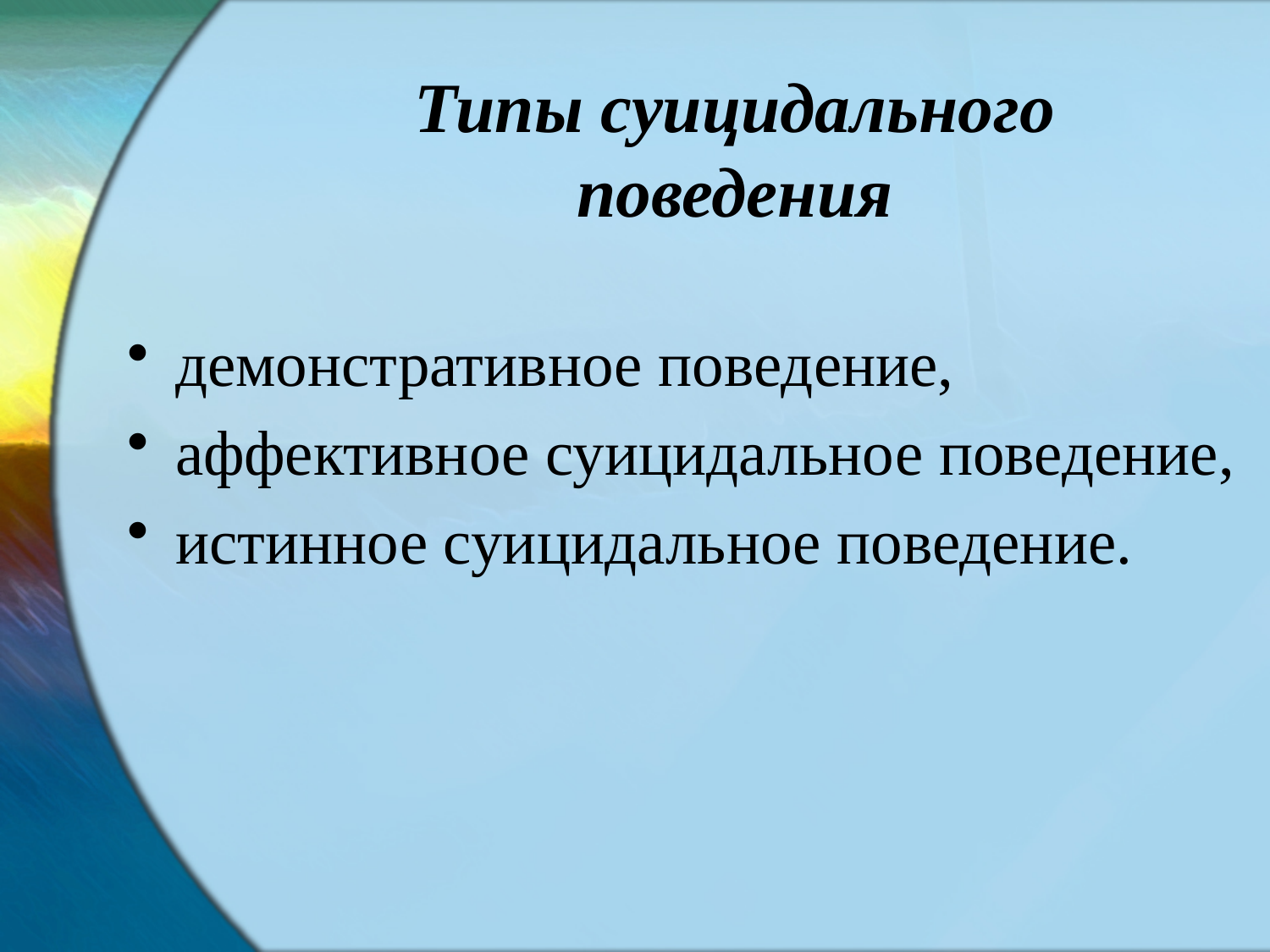

# Типы суицидального поведения
демонстративное поведение,
аффективное суицидальное поведение,
истинное суицидальное поведение.